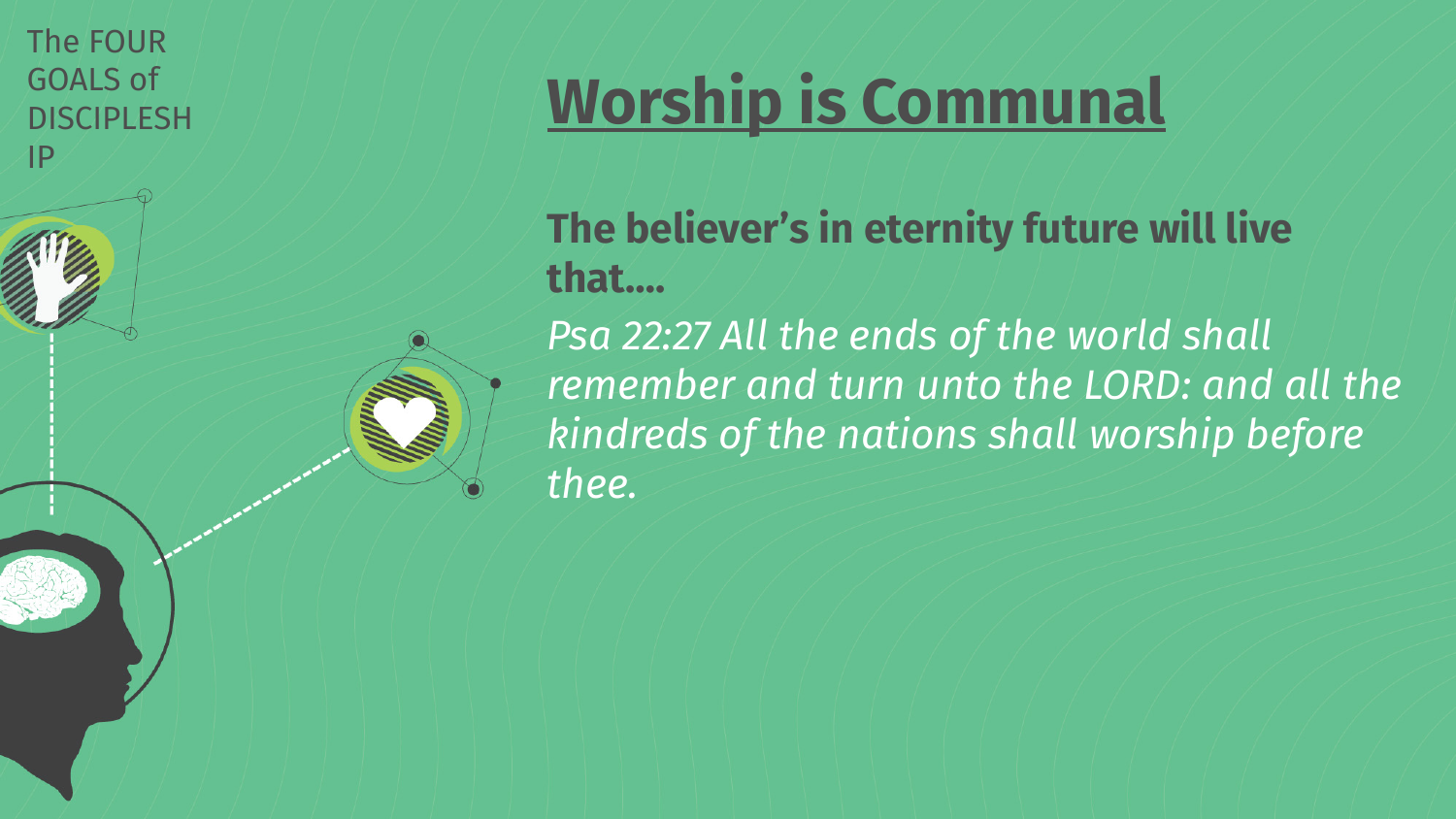

# The FOUR GOALS of DISCIPLESHIP
Worship is Communal

The believer’s in eternity future will live that….
Psa 22:27 All the ends of the world shall remember and turn unto the LORD: and all the kindreds of the nations shall worship before thee.